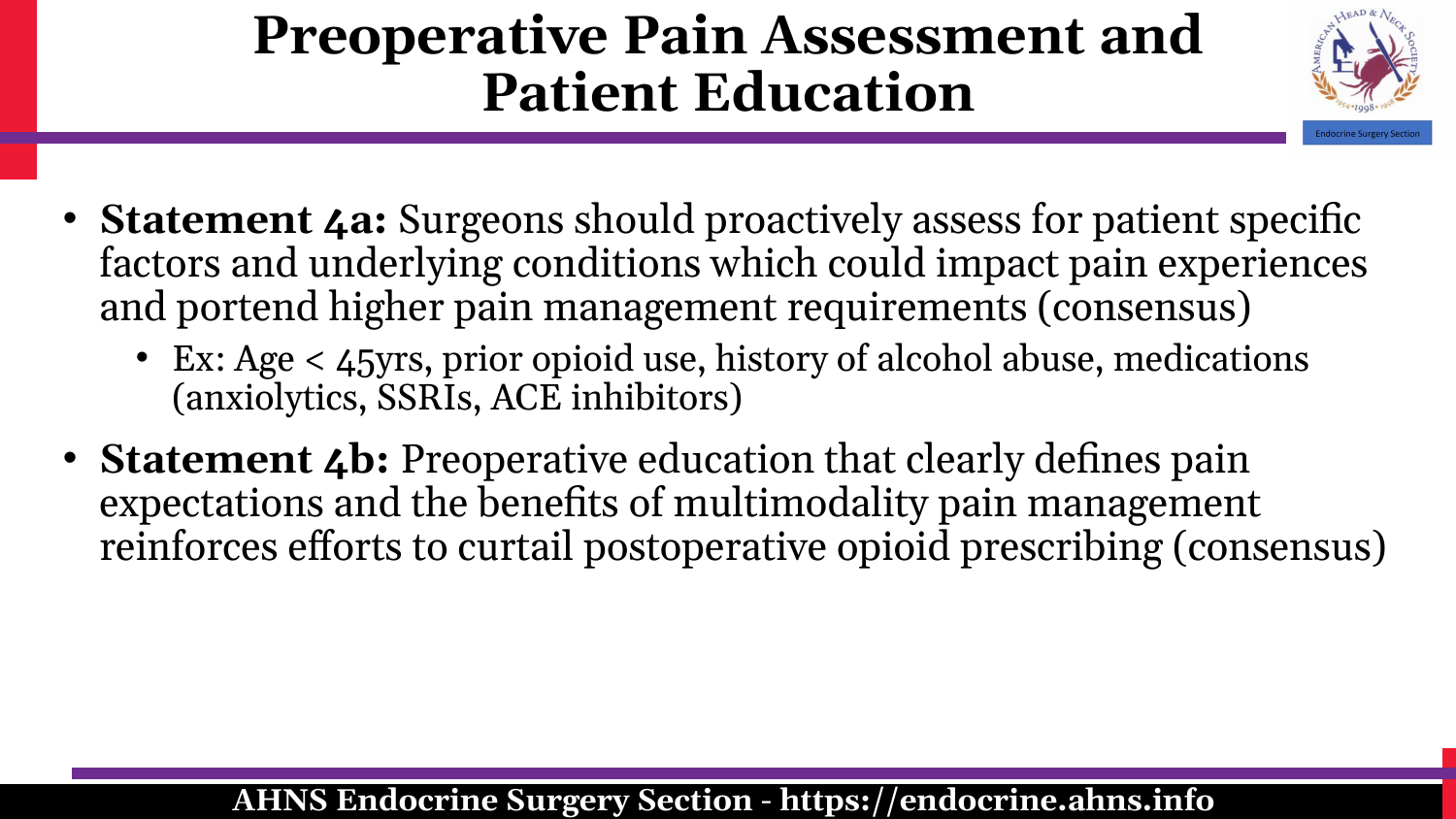

Preoperative Pain Assessment and Patient Education
Statement 4a: Surgeons should proactively assess for patient specific factors and underlying conditions which could impact pain experiences and portend higher pain management requirements (consensus)
Ex: Age < 45yrs, prior opioid use, history of alcohol abuse, medications (anxiolytics, SSRIs, ACE inhibitors)
Statement 4b: Preoperative education that clearly defines pain expectations and the benefits of multimodality pain management reinforces efforts to curtail postoperative opioid prescribing (consensus)